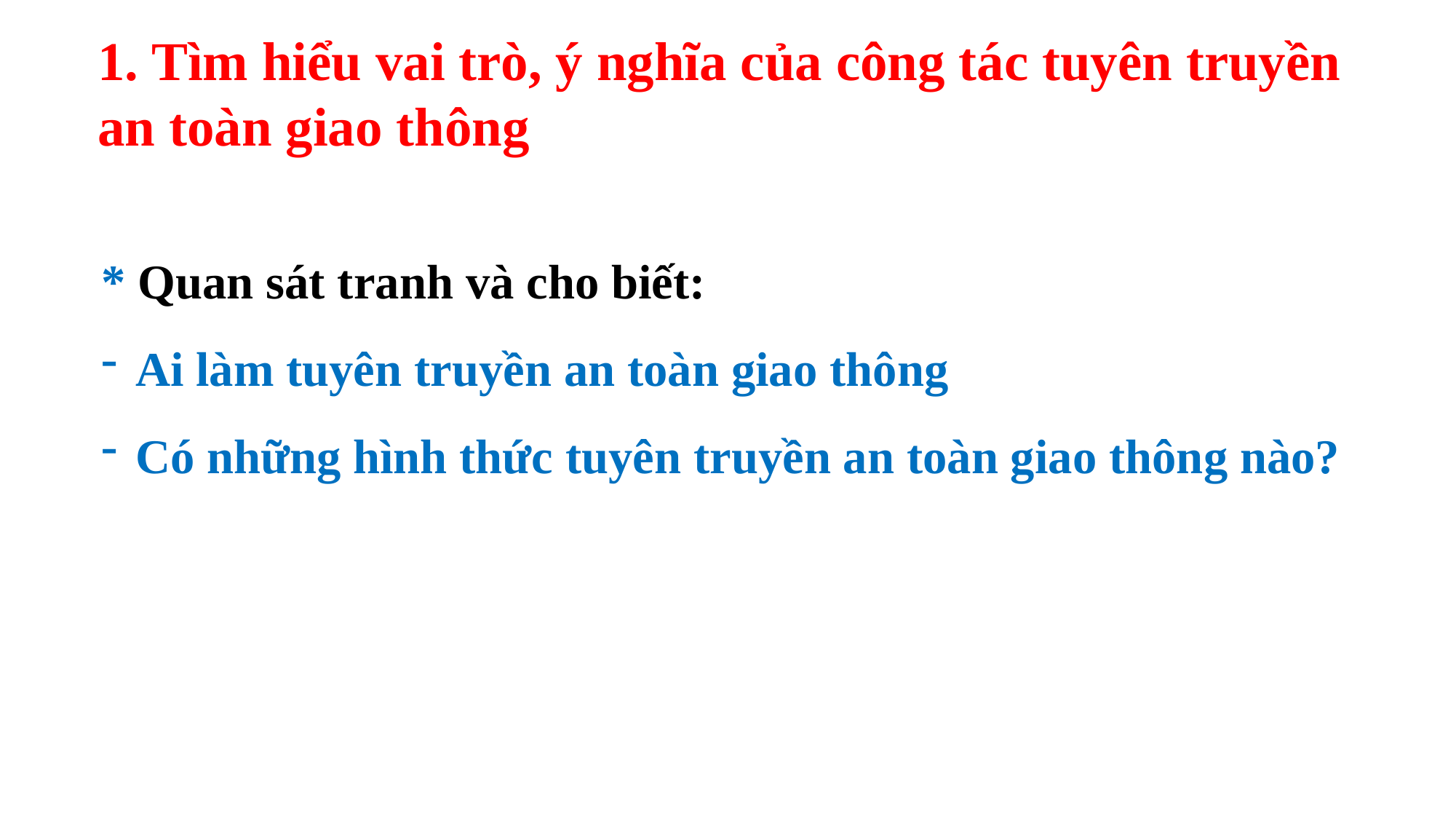

1. Tìm hiểu vai trò, ý nghĩa của công tác tuyên truyền an toàn giao thông
* Quan sát tranh và cho biết:
Ai làm tuyên truyền an toàn giao thông
Có những hình thức tuyên truyền an toàn giao thông nào?